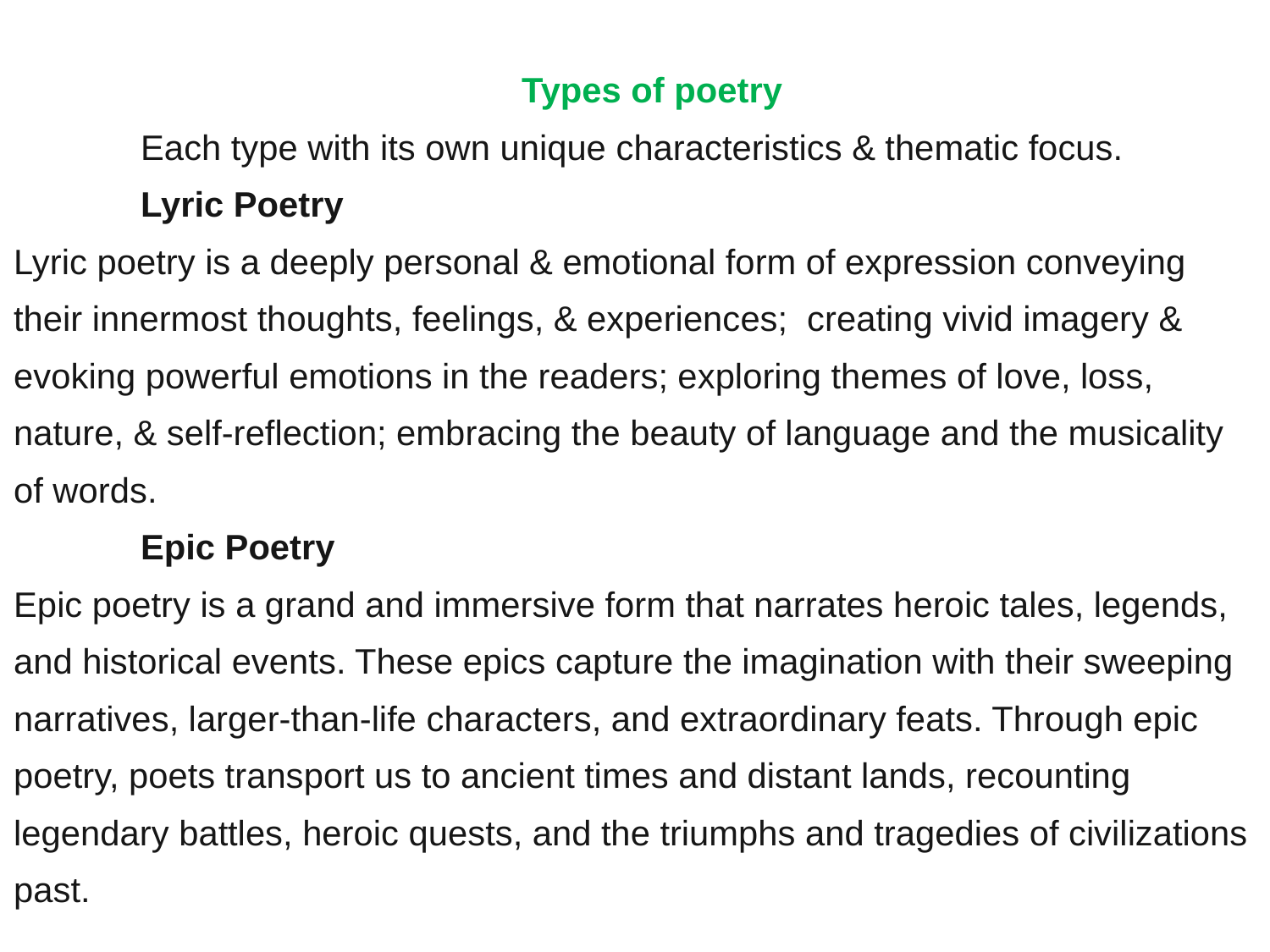

# Types of poetry Each type with its own unique characteristics & thematic focus. Lyric Poetry Lyric poetry is a deeply personal & emotional form of expression conveying their innermost thoughts, feelings, & experiences;  creating vivid imagery & evoking powerful emotions in the readers; exploring themes of love, loss, nature, & self-reflection; embracing the beauty of language and the musicality of words. Epic Poetry Epic poetry is a grand and immersive form that narrates heroic tales, legends, and historical events. These epics capture the imagination with their sweeping narratives, larger-than-life characters, and extraordinary feats. Through epic poetry, poets transport us to ancient times and distant lands, recounting legendary battles, heroic quests, and the triumphs and tragedies of civilizations past.